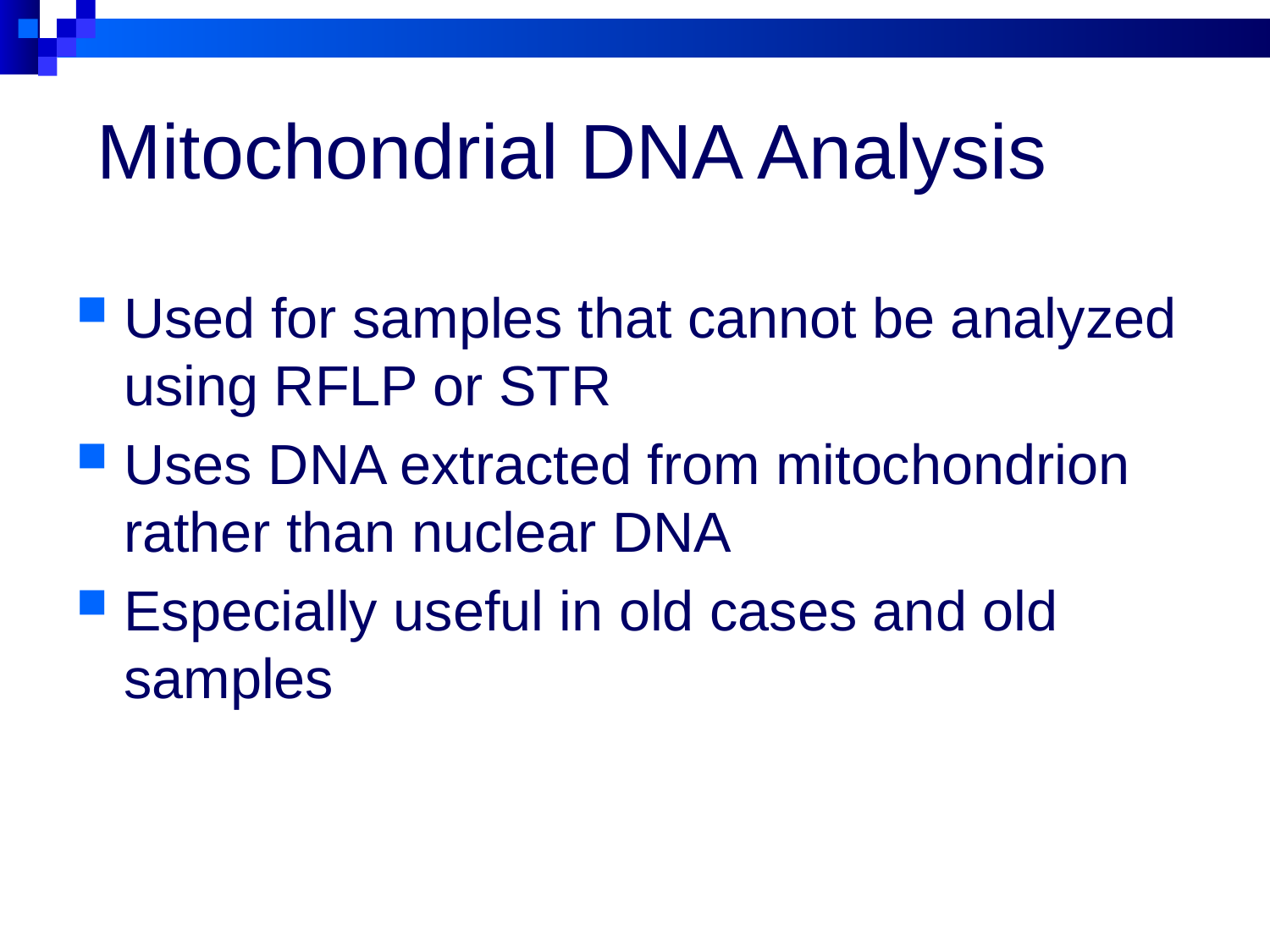

# Mitochondrial DNA Analysis
Used for samples that cannot be analyzed using RFLP or STR
Uses DNA extracted from mitochondrion rather than nuclear DNA
Especially useful in old cases and old samples